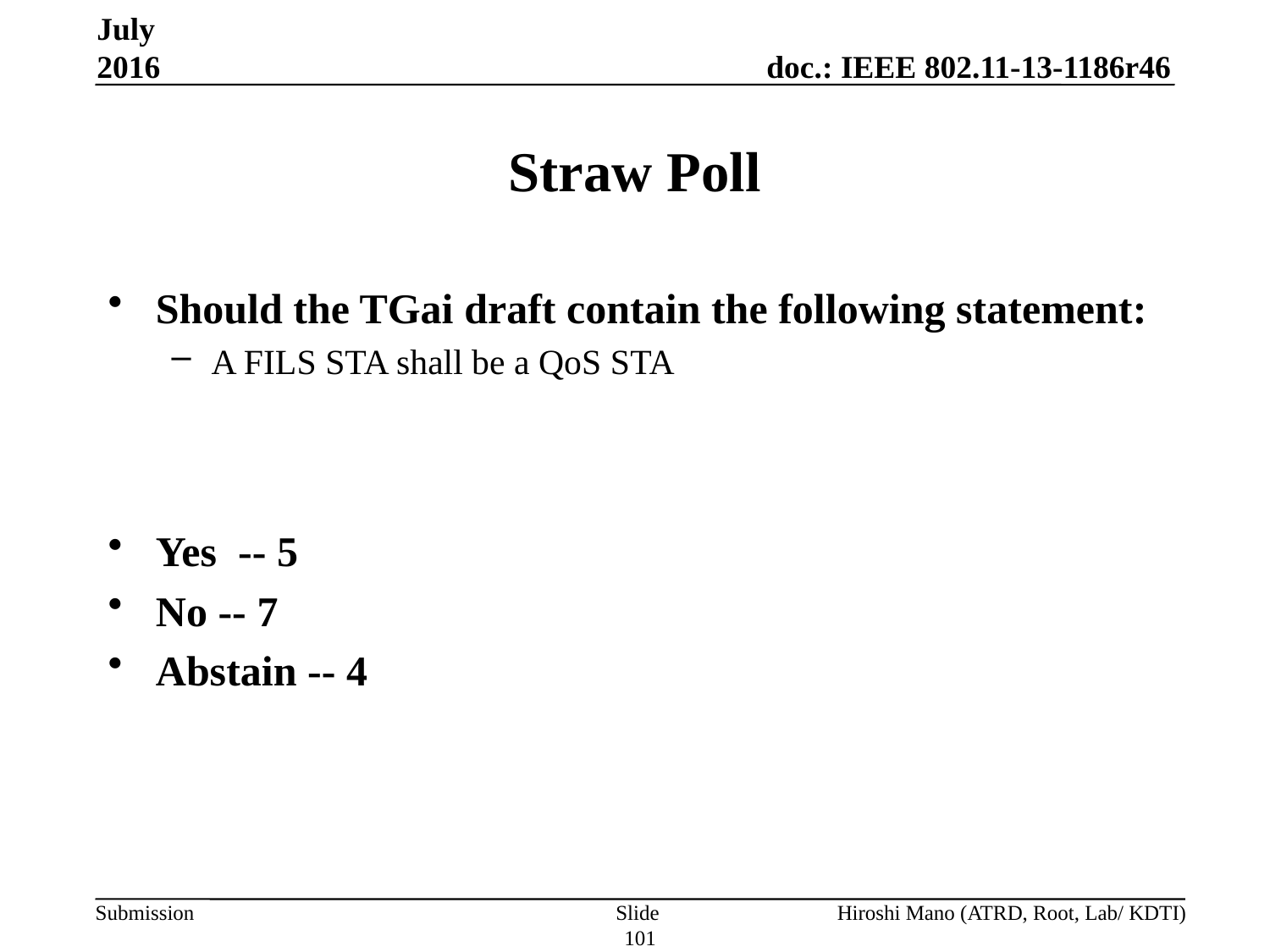

July 2016
# Straw Poll
Should the TGai draft contain the following statement:
A FILS STA shall be a QoS STA

Yes  -- 5
No -- 7
Abstain -- 4
Slide 101
Hiroshi Mano (ATRD, Root, Lab/ KDTI)